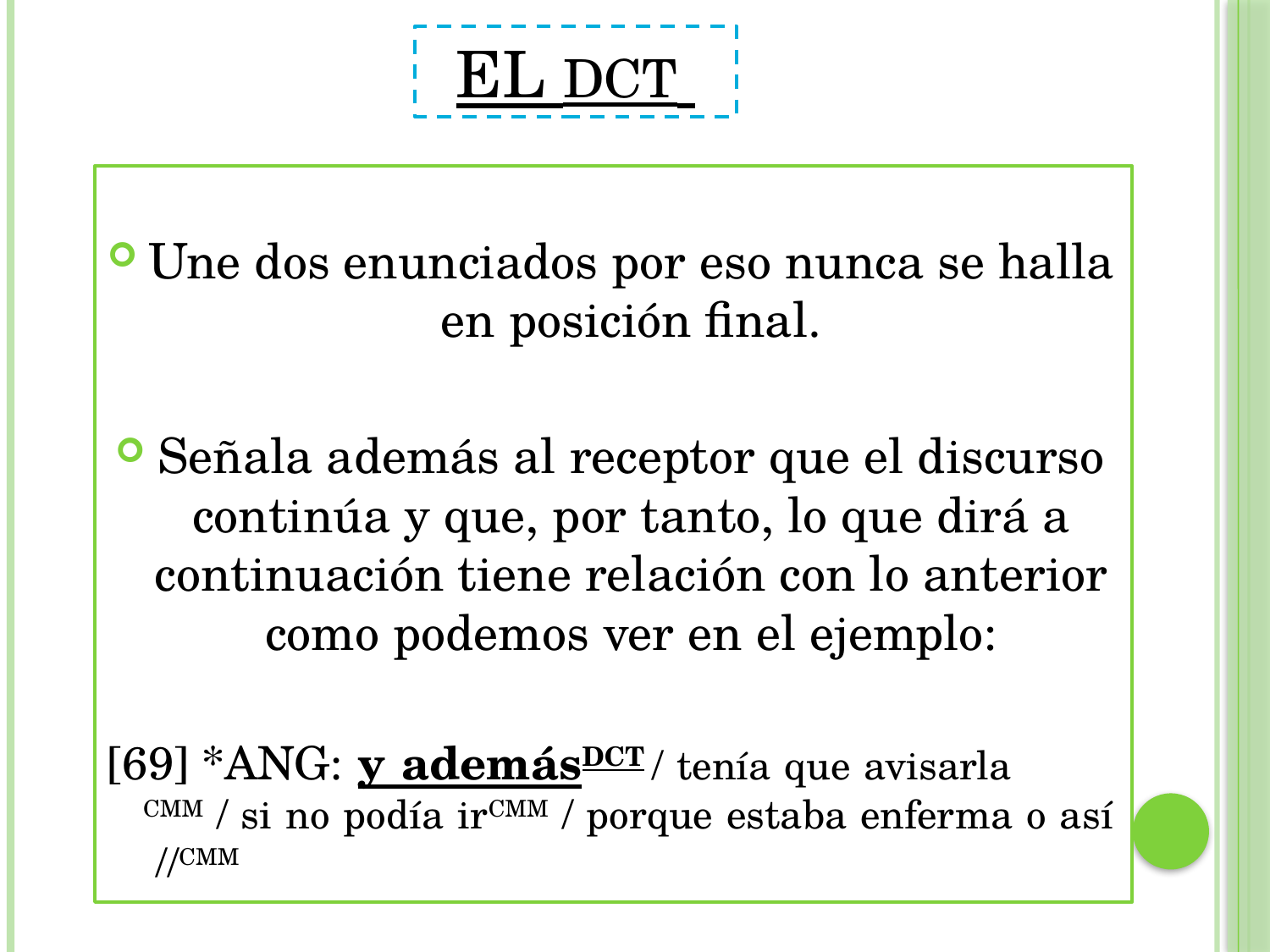

# El DCT

Une dos enunciados por eso nunca se halla en posición final.

Señala además al receptor que el discurso continúa y que, por tanto, lo que dirá a continuación tiene relación con lo anterior como podemos ver en el ejemplo:

[69] *ANG: y ademásDCT / tenía que avisarla CMM / si no podía irCMM / porque estaba enferma o así //CMM